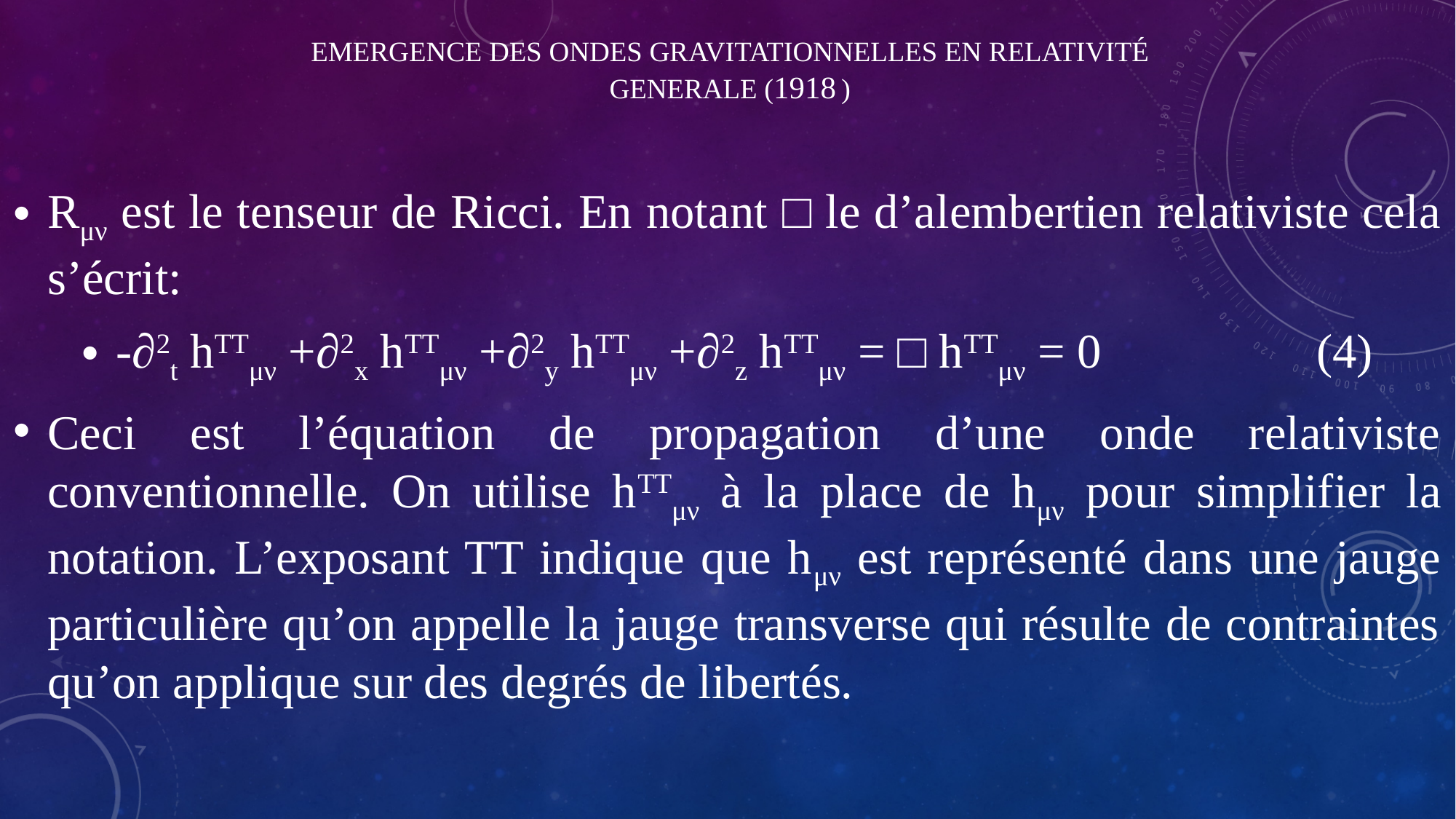

# Emergence des ondes gravitationnelles en relativité Generale (1918 )
Rμν est le tenseur de Ricci. En notant □ le d’alembertien relativiste cela s’écrit:
-∂2t hTTμν +∂2x hTTμν +∂2y hTTμν +∂2z hTTμν = □ hTTμν = 0		(4)
Ceci est l’équation de propagation d’une onde relativiste conventionnelle. On utilise hTTμν à la place de hμν pour simplifier la notation. L’exposant TT indique que hμν est représenté dans une jauge particulière qu’on appelle la jauge transverse qui résulte de contraintes qu’on applique sur des degrés de libertés.